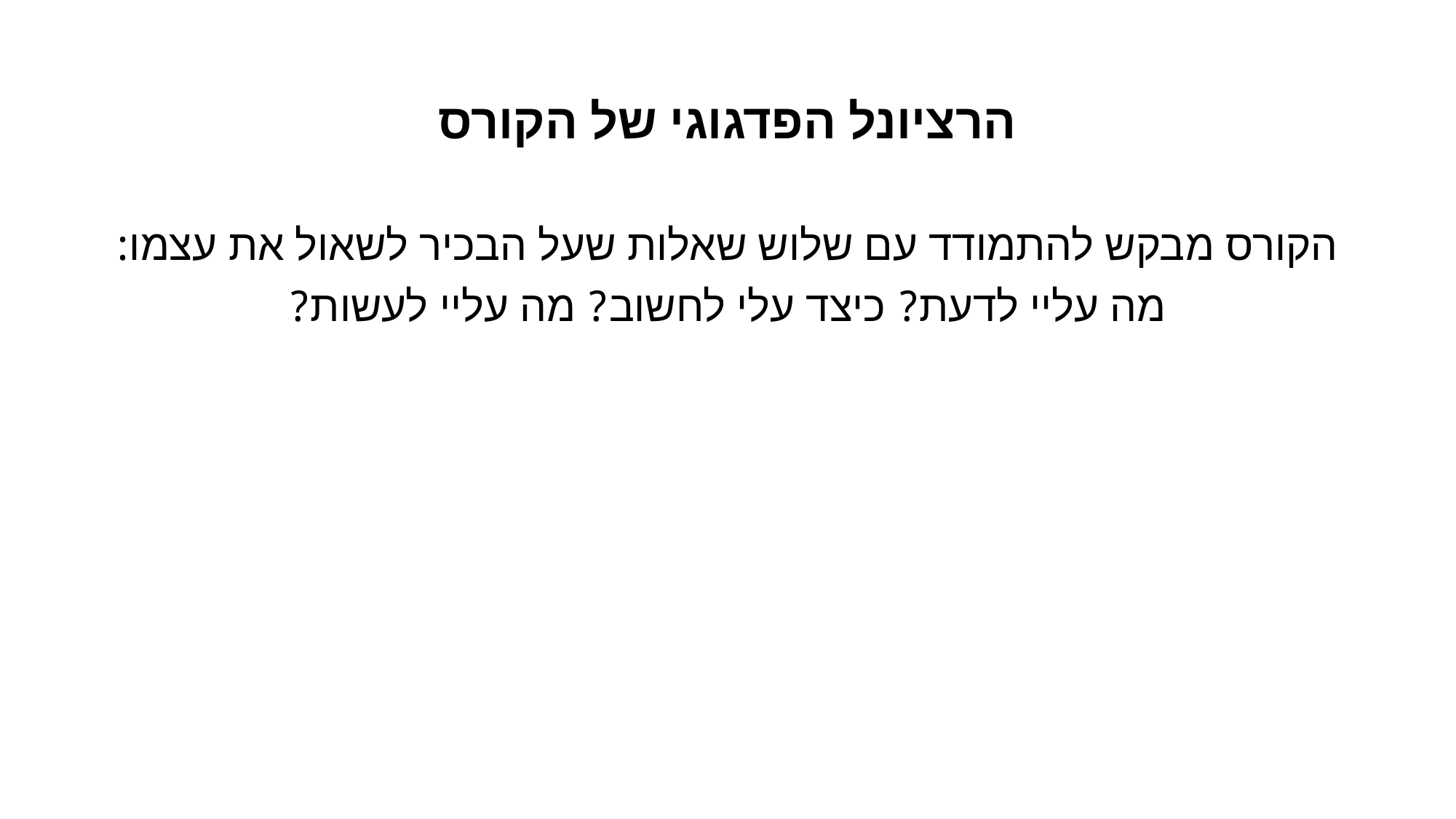

# הרציונל הפדגוגי של הקורס
הקורס מבקש להתמודד עם שלוש שאלות שעל הבכיר לשאול את עצמו:
 מה עליי לדעת? כיצד עלי לחשוב? מה עליי לעשות?